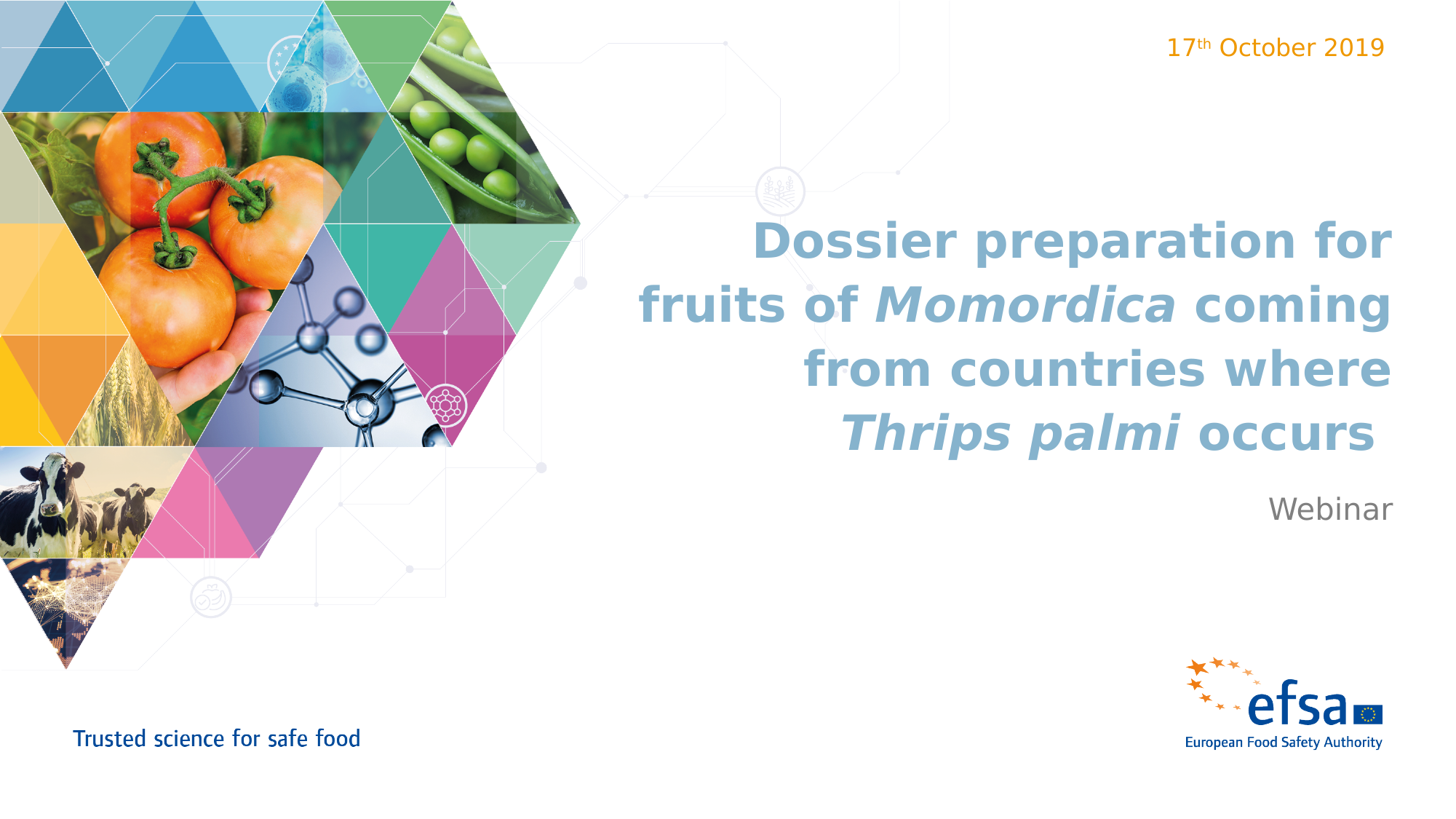

17th October 2019
Dossier preparation for fruits of Momordica coming from countries where Thrips palmi occurs
Webinar